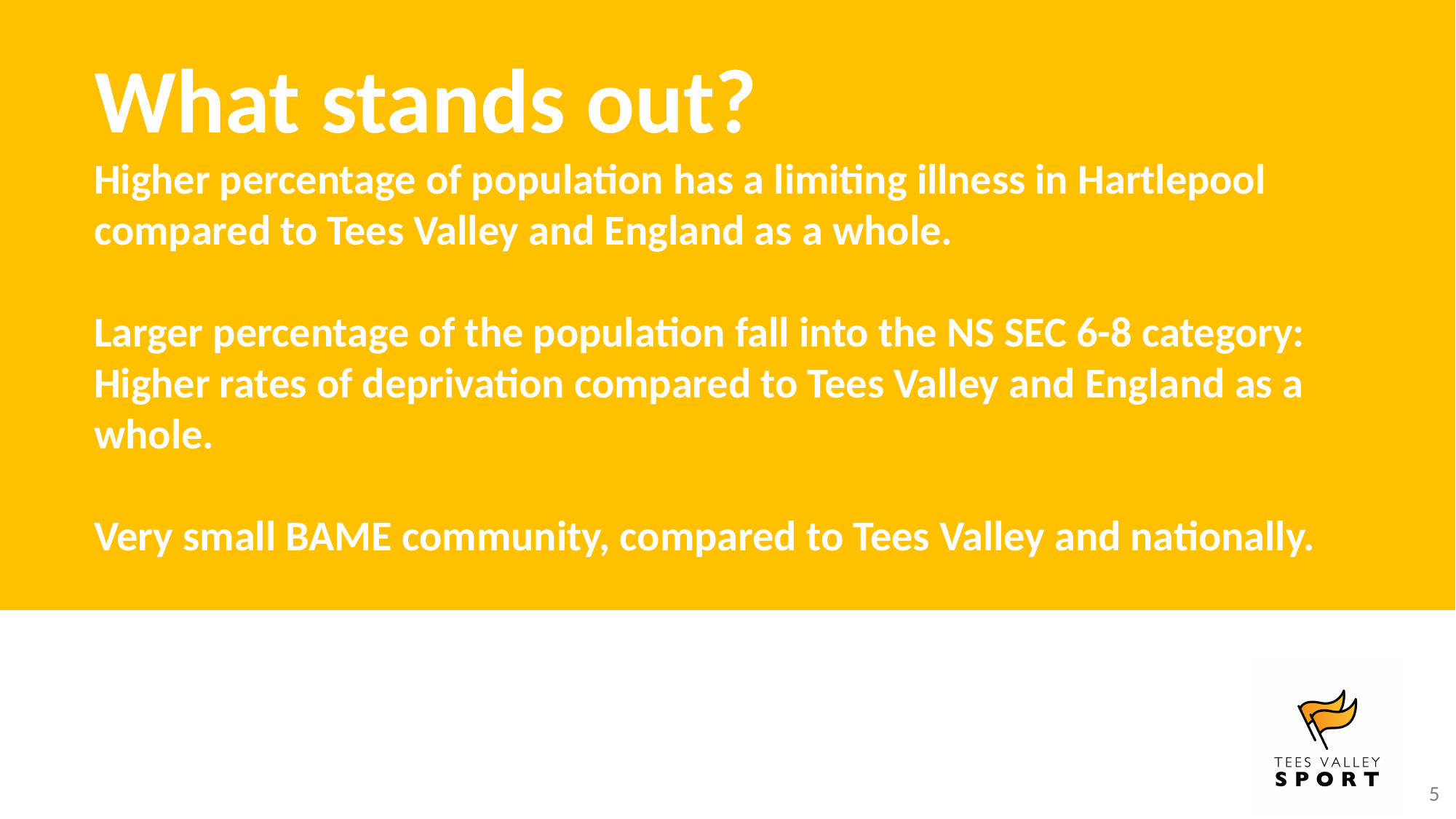

What stands out?
Higher percentage of population has a limiting illness in Hartlepool compared to Tees Valley and England as a whole.

Larger percentage of the population fall into the NS SEC 6-8 category: Higher rates of deprivation compared to Tees Valley and England as a whole.

Very small BAME community, compared to Tees Valley and nationally.